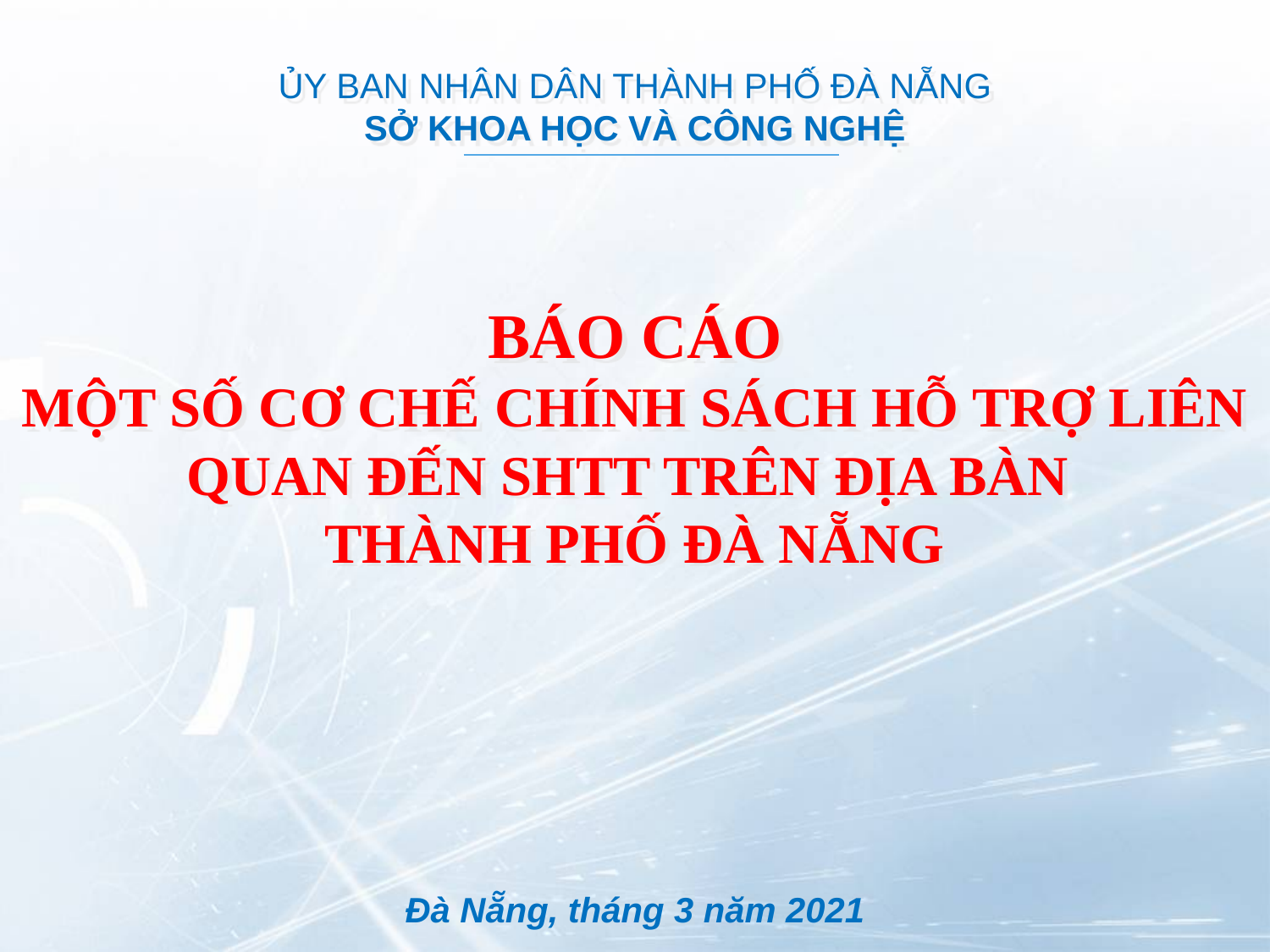

ỦY BAN NHÂN DÂN THÀNH PHỐ ĐÀ NẴNG
SỞ KHOA HỌC VÀ CÔNG NGHỆ

# BÁO CÁO MỘT SỐ CƠ CHẾ CHÍNH SÁCH HỖ TRỢ LIÊN QUAN ĐẾN SHTT TRÊN ĐỊA BÀN THÀNH PHỐ ĐÀ NẴNG
Đà Nẵng, tháng 3 năm 2021